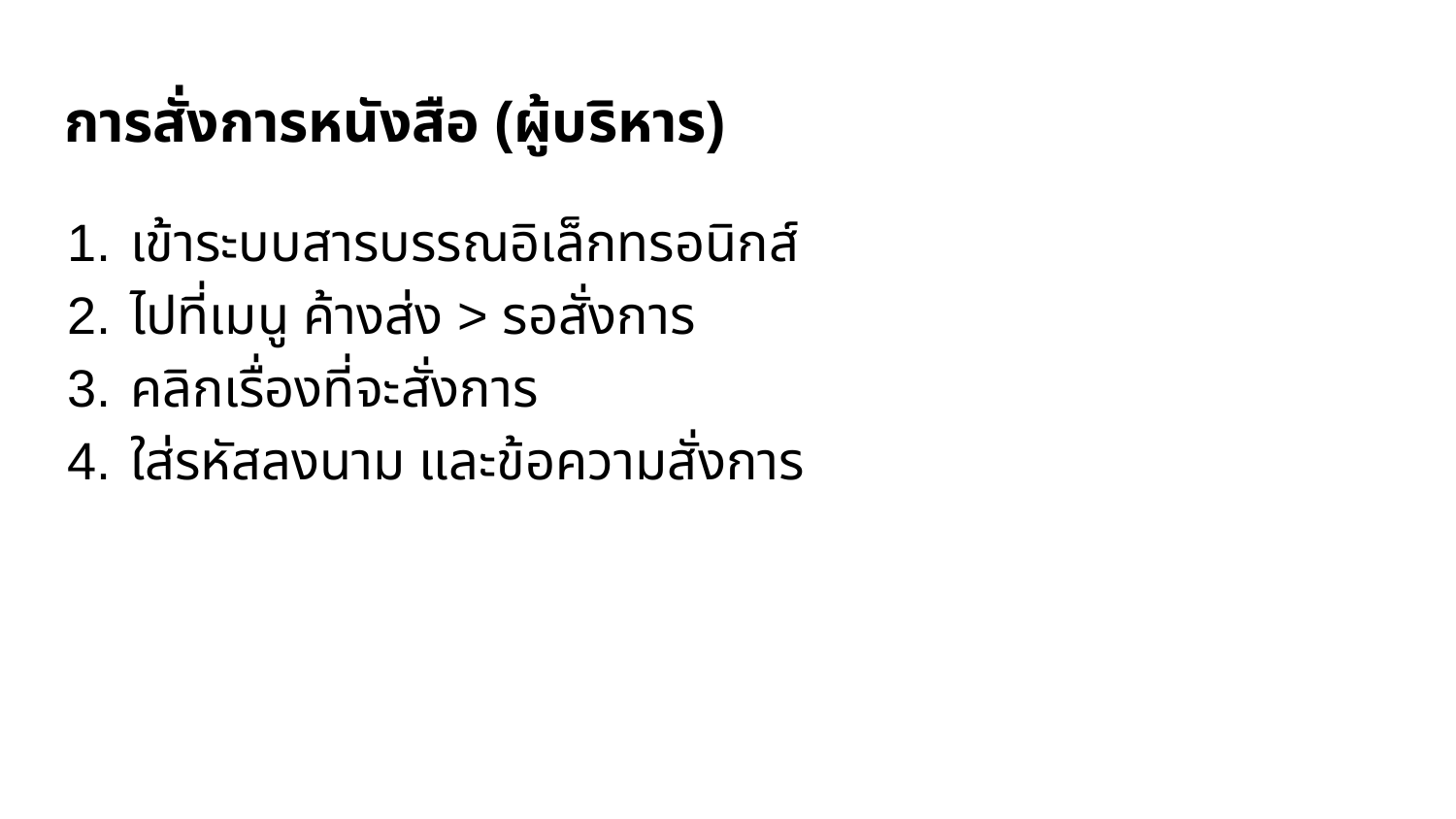

# การสั่งการหนังสือ (ผู้บริหาร)
เข้าระบบสารบรรณอิเล็กทรอนิกส์
ไปที่เมนู ค้างส่ง > รอสั่งการ
คลิกเรื่องที่จะสั่งการ
ใส่รหัสลงนาม และข้อความสั่งการ